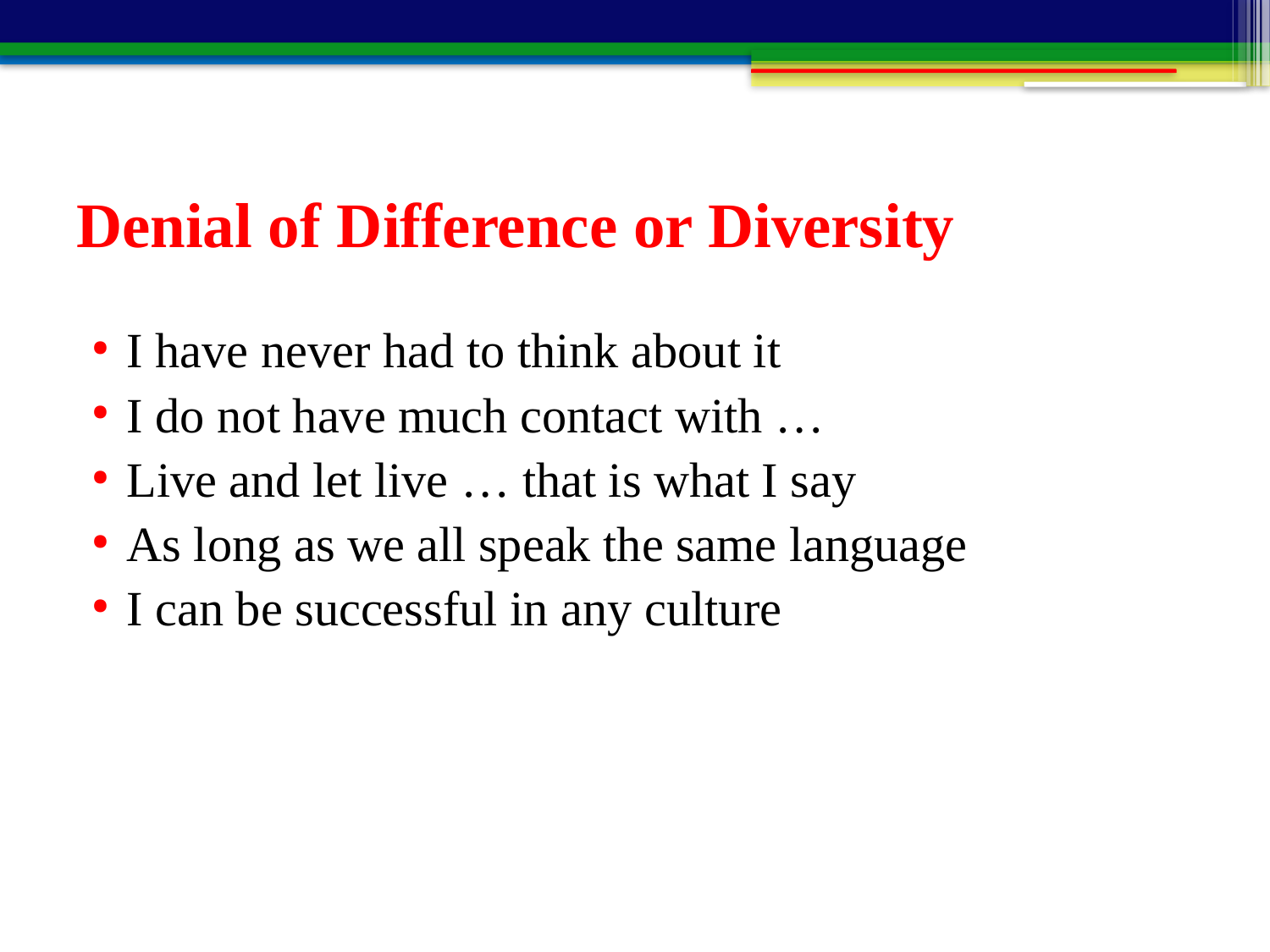

# Denial of Difference or Diversity
I have never had to think about it
I do not have much contact with …
Live and let live … that is what I say
As long as we all speak the same language
I can be successful in any culture